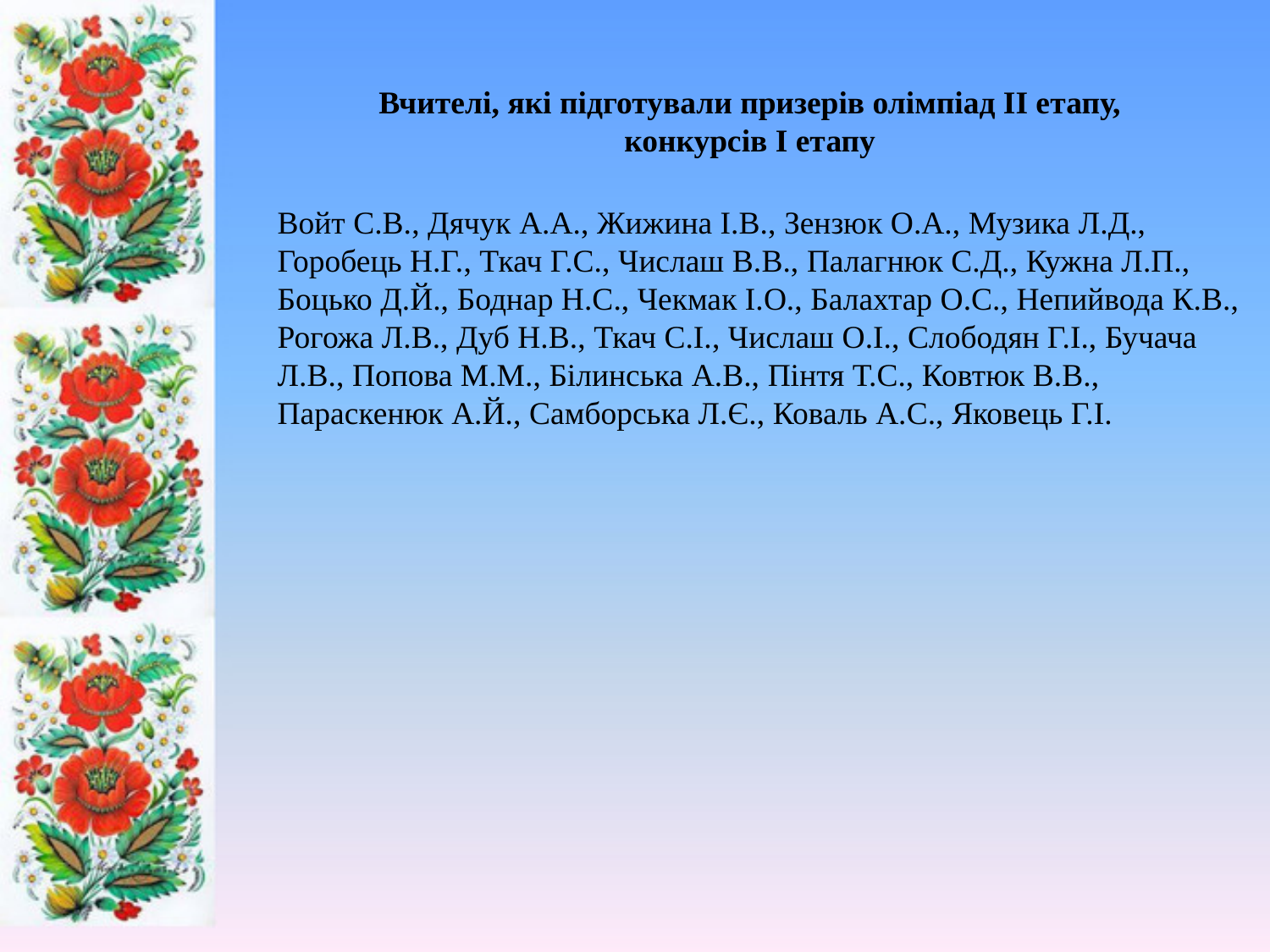

Вчителі, які підготували призерів олімпіад ІІ етапу, конкурсів І етапу
Войт С.В., Дячук А.А., Жижина І.В., Зензюк О.А., Музика Л.Д., Горобець Н.Г., Ткач Г.С., Числаш В.В., Палагнюк С.Д., Кужна Л.П., Боцько Д.Й., Боднар Н.С., Чекмак І.О., Балахтар О.С., Непийвода К.В., Рогожа Л.В., Дуб Н.В., Ткач С.І., Числаш О.І., Слободян Г.І., Бучача Л.В., Попова М.М., Білинська А.В., Пінтя Т.С., Ковтюк В.В., Параскенюк А.Й., Самборська Л.Є., Коваль А.С., Яковець Г.І.